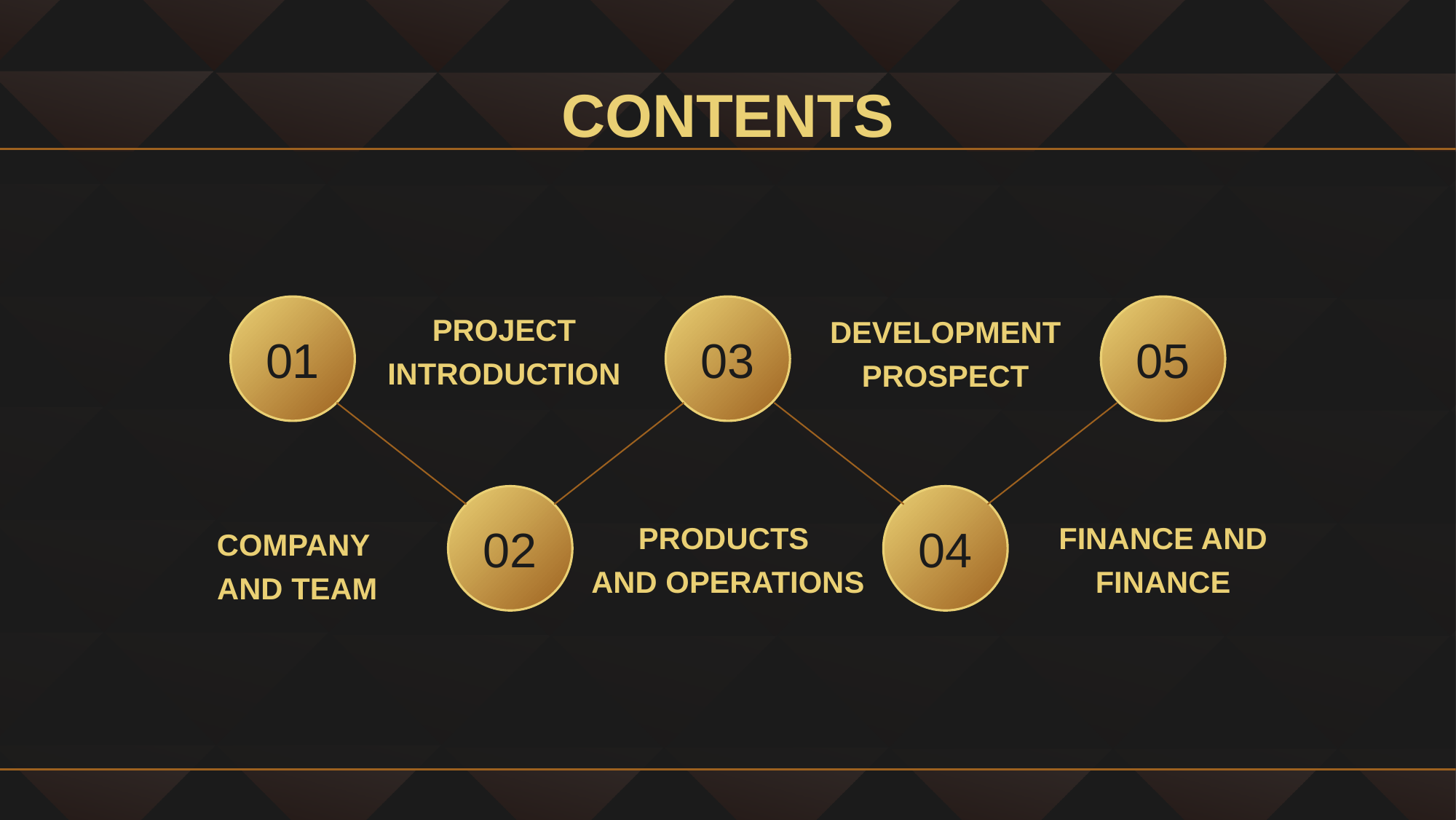

CONTENTS
01
03
05
PROJECT INTRODUCTION
DEVELOPMENT PROSPECT
02
04
FINANCE AND FINANCE
PRODUCTS
AND OPERATIONS
COMPANY
AND TEAM